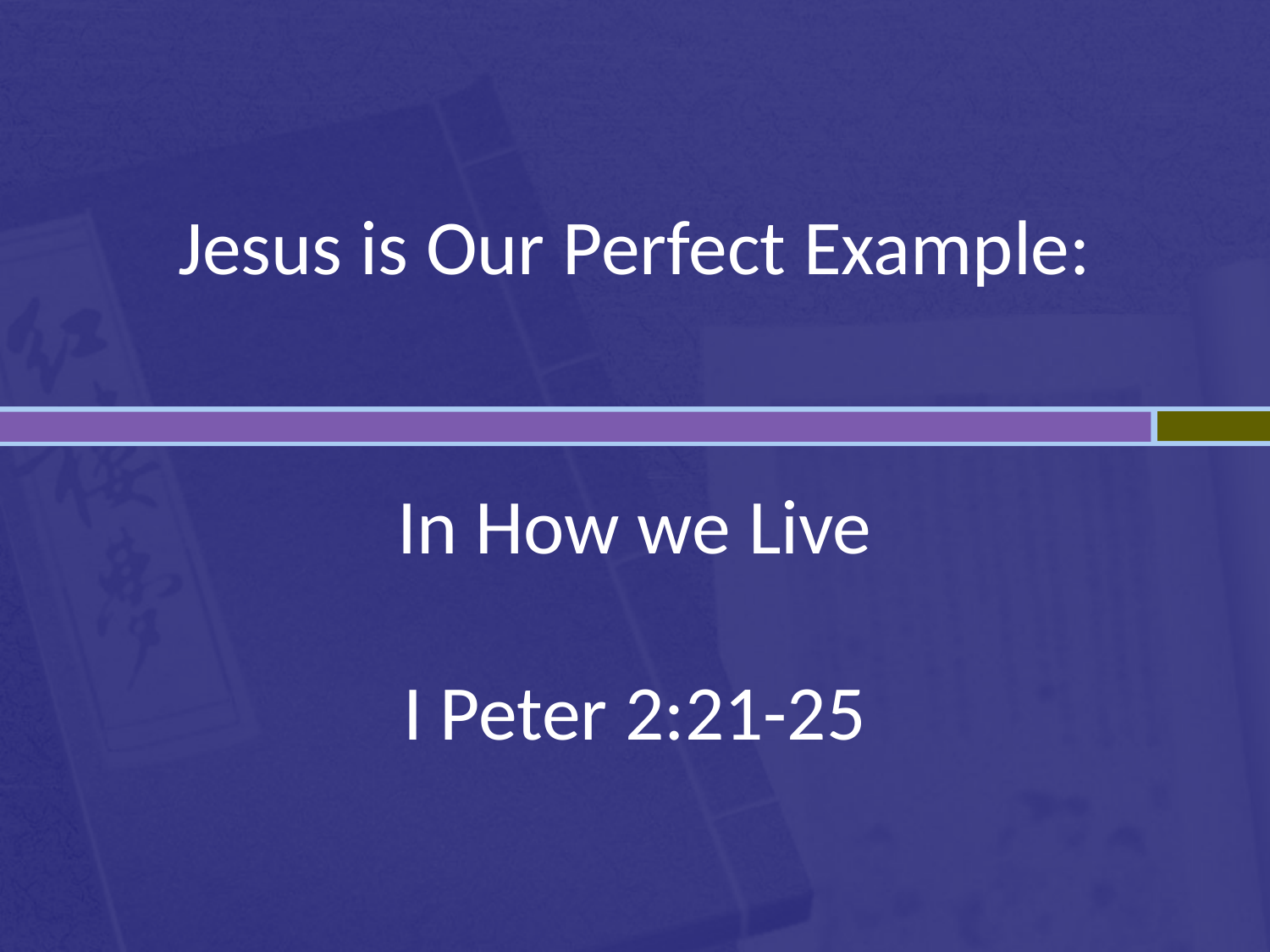

# Jesus is Our Perfect Example: In How we Live I Peter 2:21-25